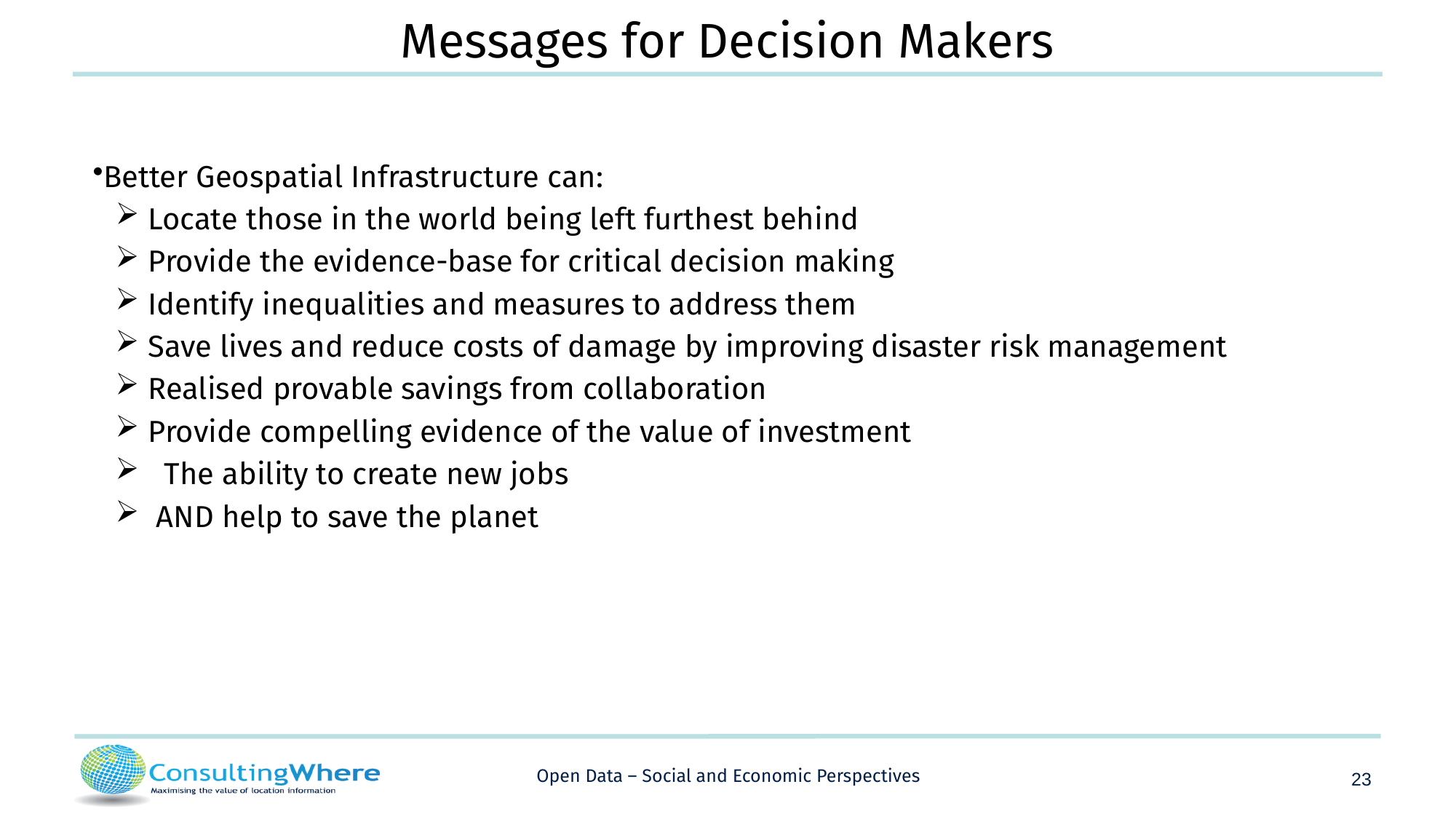

# Messages for Decision Makers
Better Geospatial Infrastructure can:
Locate those in the world being left furthest behind
Provide the evidence-base for critical decision making
Identify inequalities and measures to address them
Save lives and reduce costs of damage by improving disaster risk management
Realised provable savings from collaboration
Provide compelling evidence of the value of investment
 The ability to create new jobs
AND help to save the planet

23